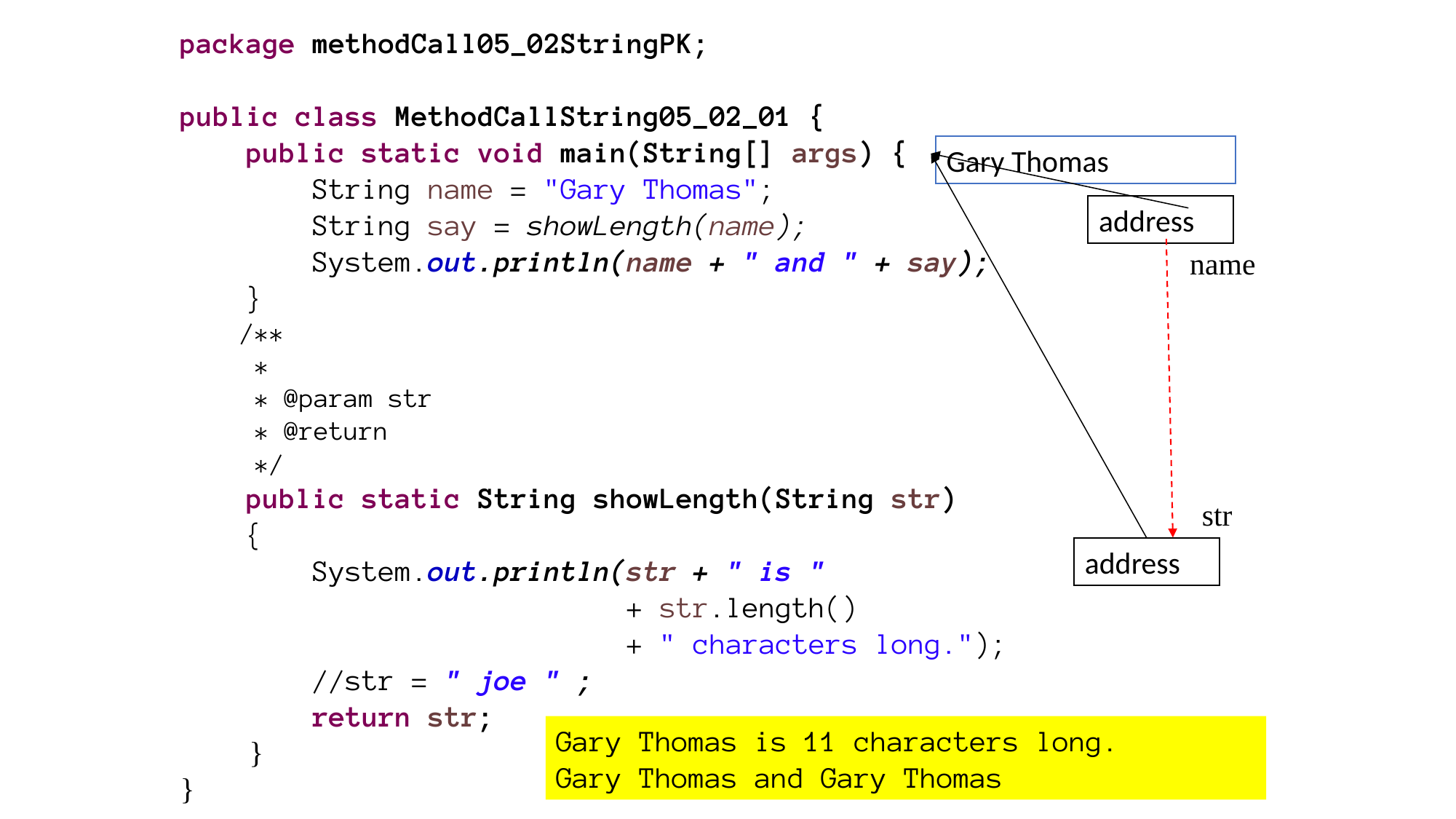

package methodCall05_02StringPK;

public class MethodCallString05_02_01 {
    public static void main(String[] args) {
        String name = "Gary Thomas";
        String say = showLength(name);
        System.out.println(name + " and " + say);
    }
    /**
     *
     * @param str
     * @return
     */
    public static String showLength(String str)
    {
        System.out.println(str + " is "
                           + str.length()
                           + " characters long.");
        //str = " joe " ;
        return str;
         }
}
Gary Thomas
address
name
str
address
Gary Thomas is 11 characters long.
Gary Thomas and Gary Thomas